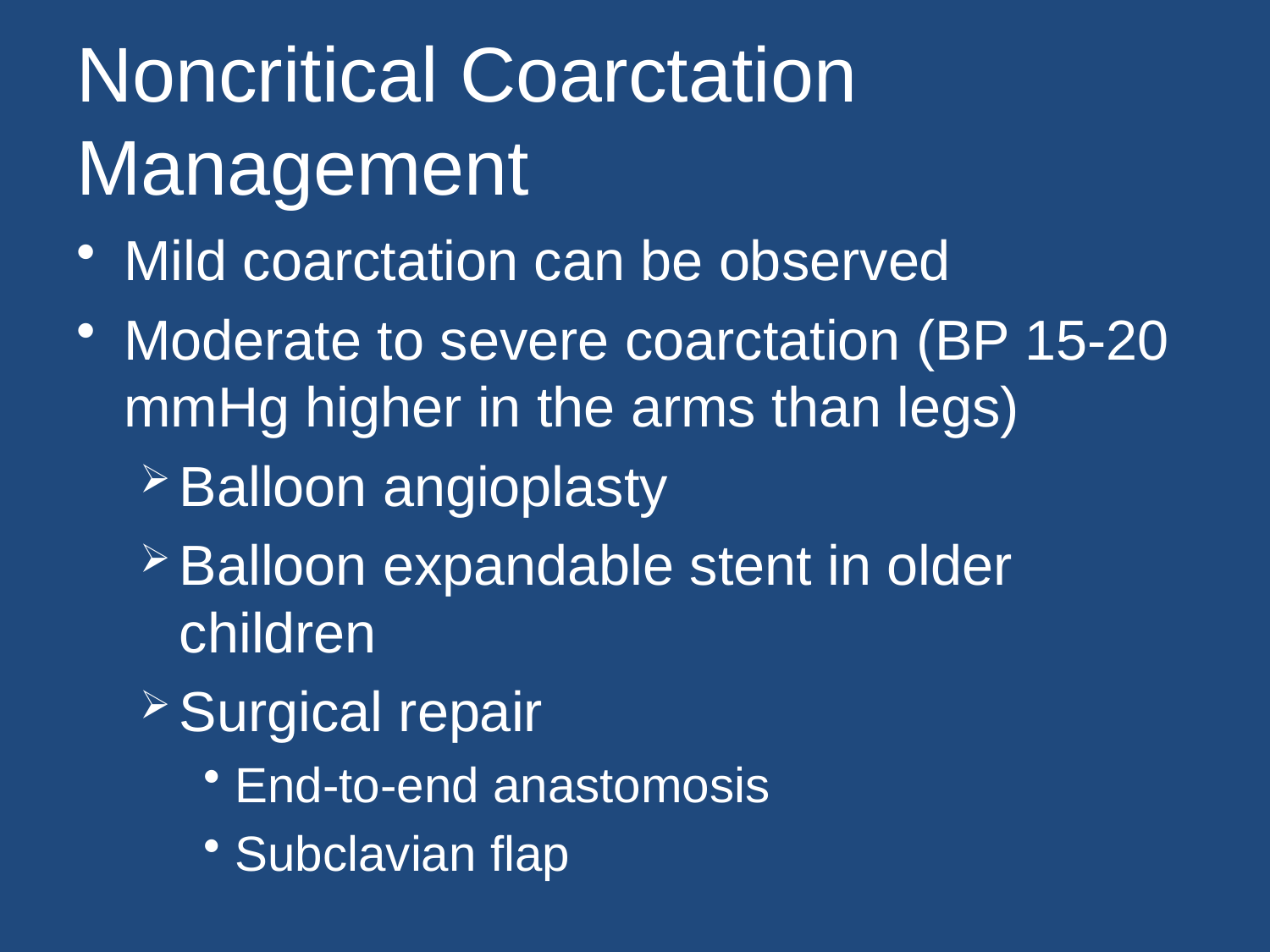

# Noncritical Coarctation Management
Mild coarctation can be observed
Moderate to severe coarctation (BP 15-20 mmHg higher in the arms than legs)
Balloon angioplasty
Balloon expandable stent in older children
Surgical repair
End-to-end anastomosis
Subclavian flap